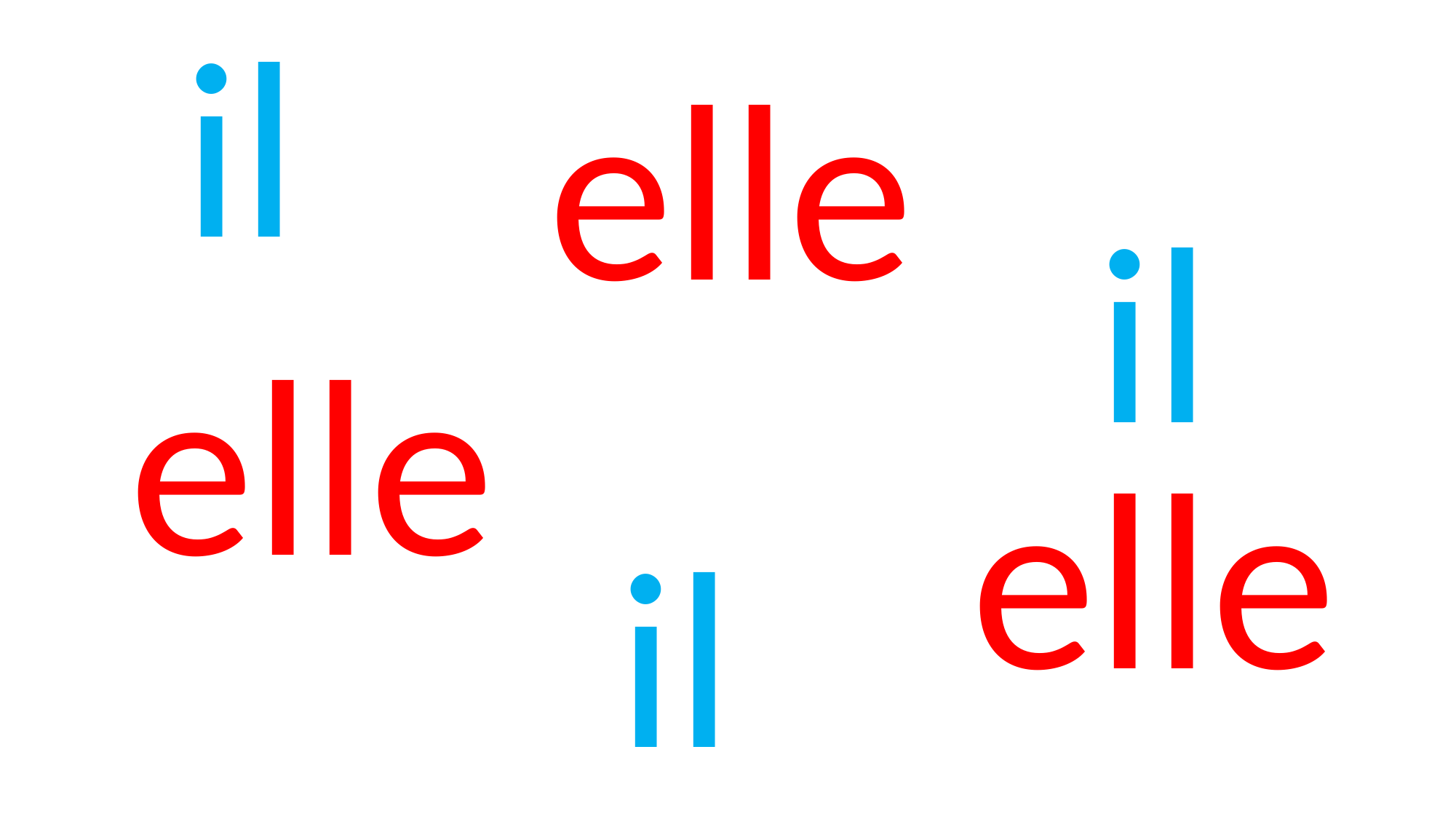

il
# elle
il
elle
elle
il